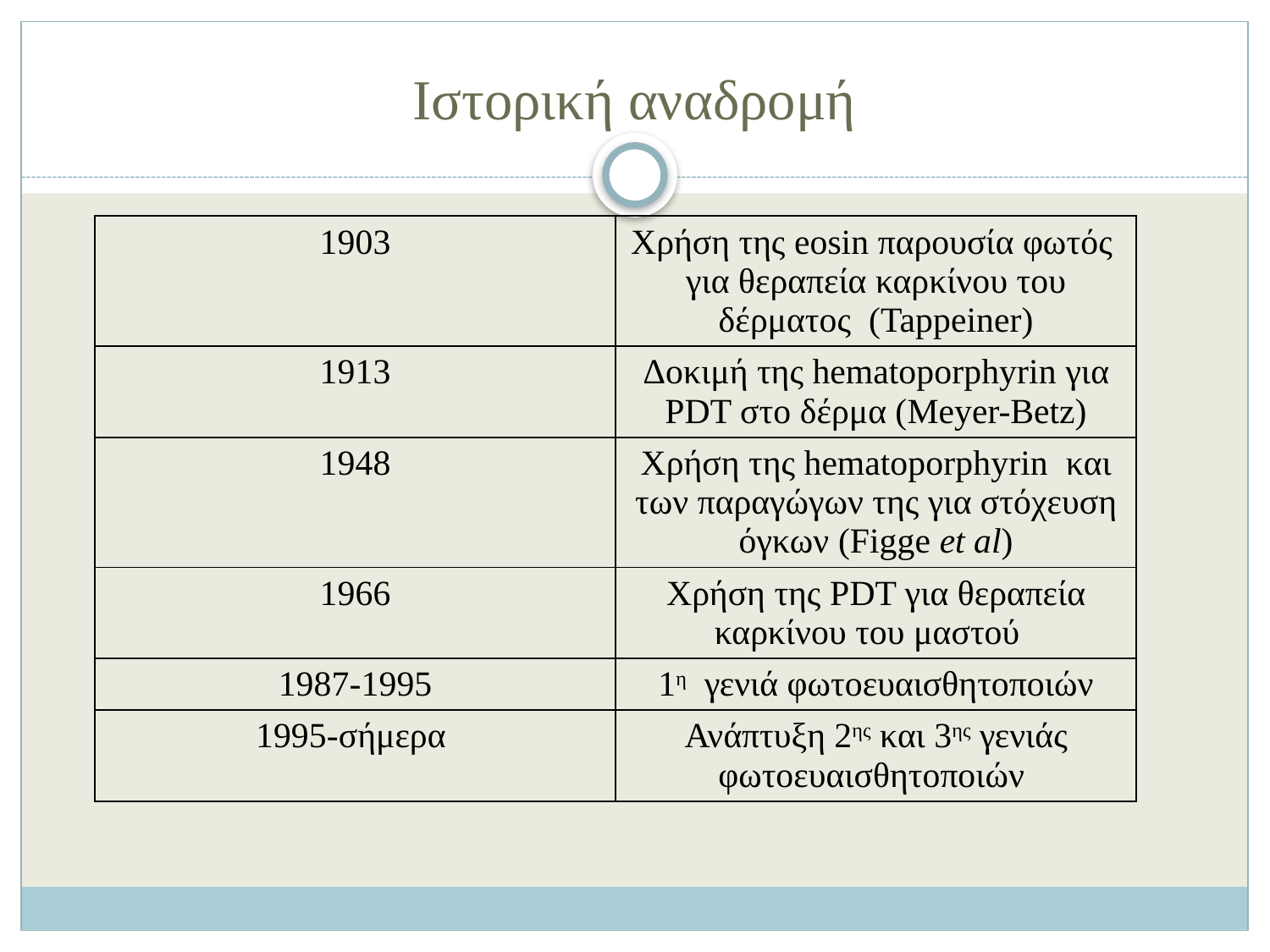

# Ιστορική αναδρομή
| 1903 | Χρήση της eosin παρουσία φωτός για θεραπεία καρκίνου του δέρματος (Tappeiner) |
| --- | --- |
| 1913 | Δοκιμή της hematoporphyrin για PDT στο δέρμα (Meyer-Betz) |
| 1948 | Χρήση της hematoporphyrin και των παραγώγων της για στόχευση όγκων (Figge et al) |
| 1966 | Χρήση της PDT για θεραπεία καρκίνου του μαστού |
| 1987-1995 | 1η γενιά φωτοευαισθητοποιών |
| 1995-σήμερα | Ανάπτυξη 2ης και 3ης γενιάς φωτοευαισθητοποιών |